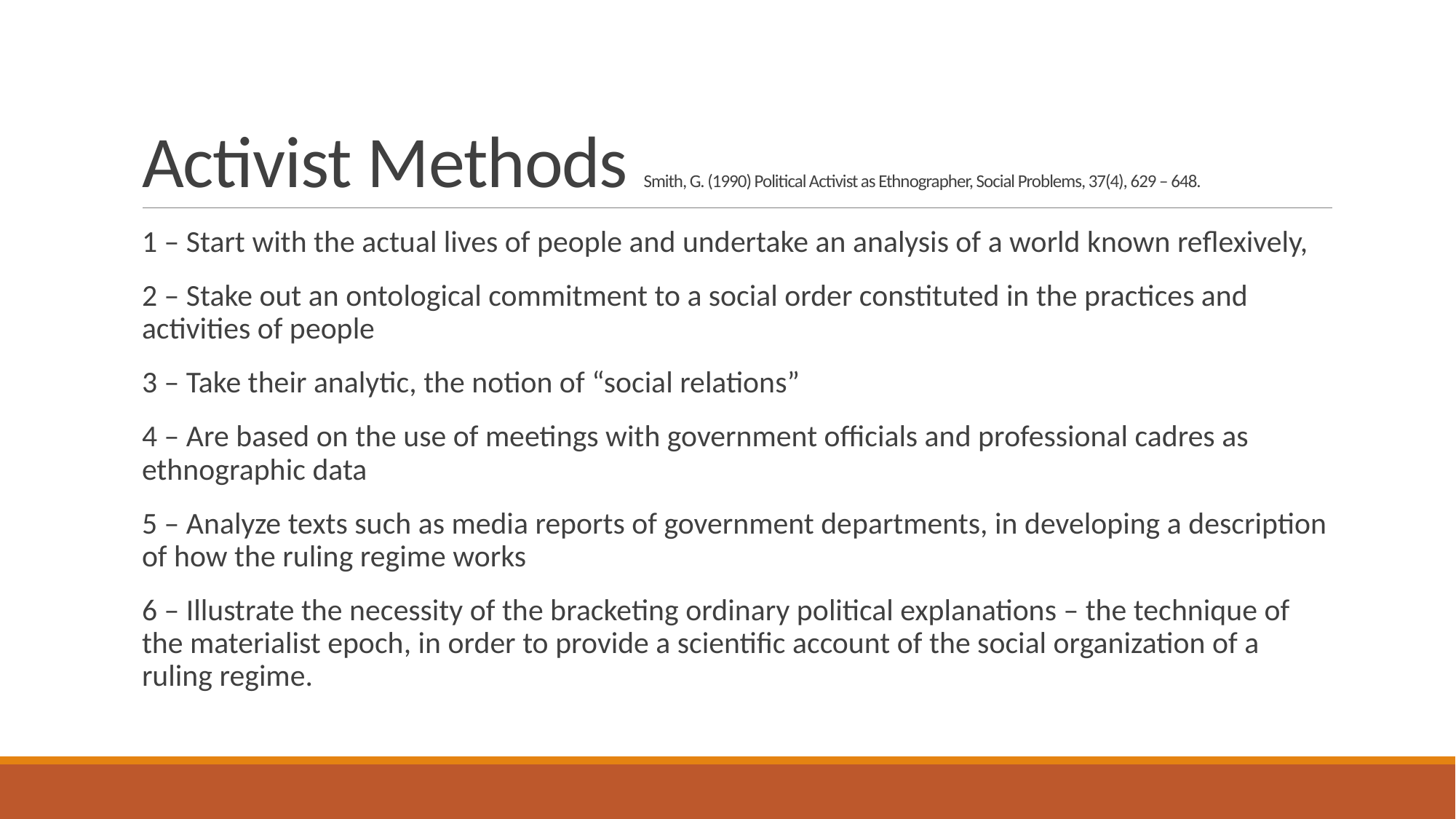

# Activist Methods Smith, G. (1990) Political Activist as Ethnographer, Social Problems, 37(4), 629 – 648.
1 – Start with the actual lives of people and undertake an analysis of a world known reflexively,
2 – Stake out an ontological commitment to a social order constituted in the practices and activities of people
3 – Take their analytic, the notion of “social relations”
4 – Are based on the use of meetings with government officials and professional cadres as ethnographic data
5 – Analyze texts such as media reports of government departments, in developing a description of how the ruling regime works
6 – Illustrate the necessity of the bracketing ordinary political explanations – the technique of the materialist epoch, in order to provide a scientific account of the social organization of a ruling regime.